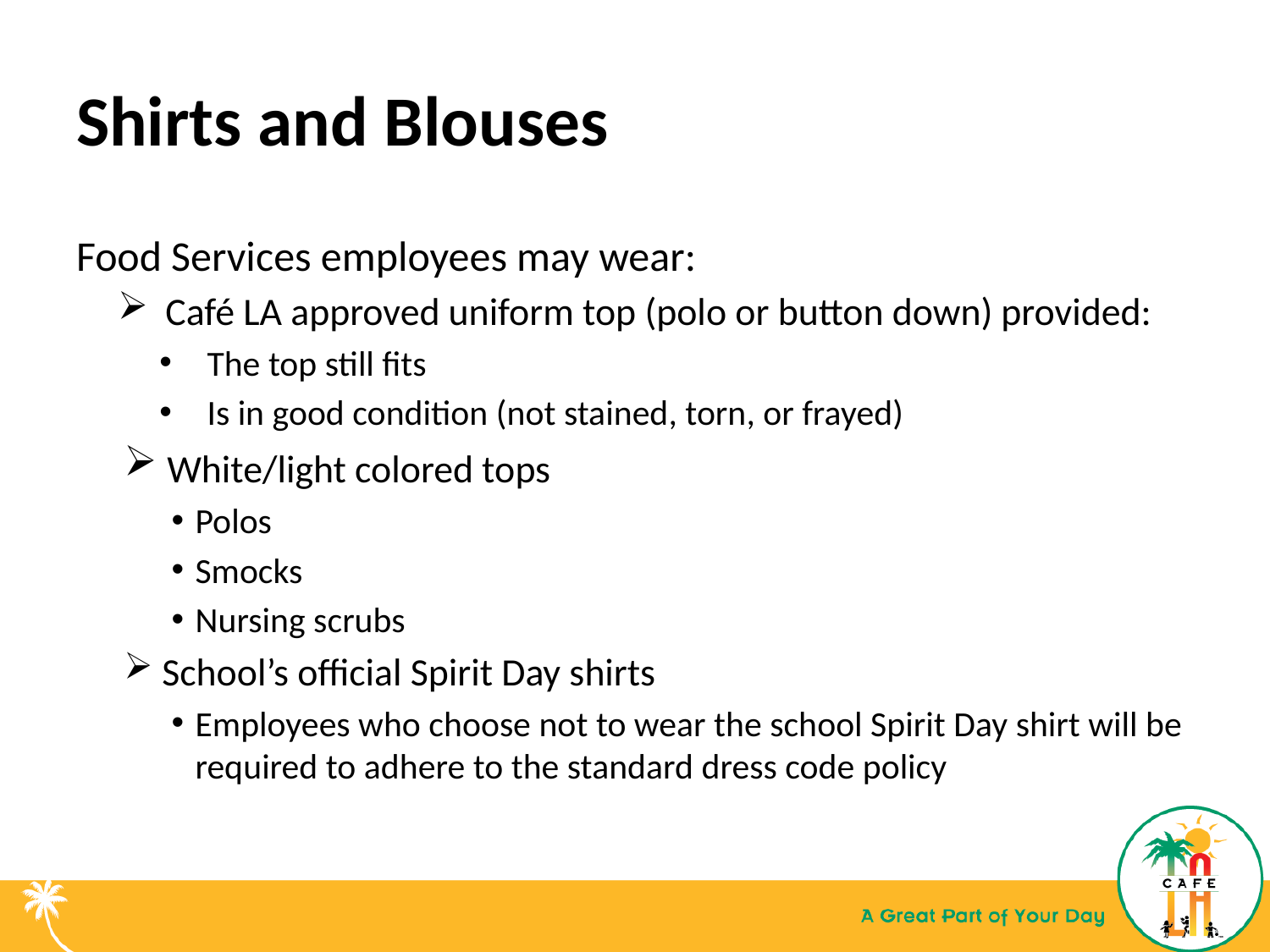

# Shirts and Blouses
Food Services employees may wear:
Café LA approved uniform top (polo or button down) provided:
The top still fits
Is in good condition (not stained, torn, or frayed)
 White/light colored tops
Polos
Smocks
Nursing scrubs
 School’s official Spirit Day shirts
Employees who choose not to wear the school Spirit Day shirt will be required to adhere to the standard dress code policy